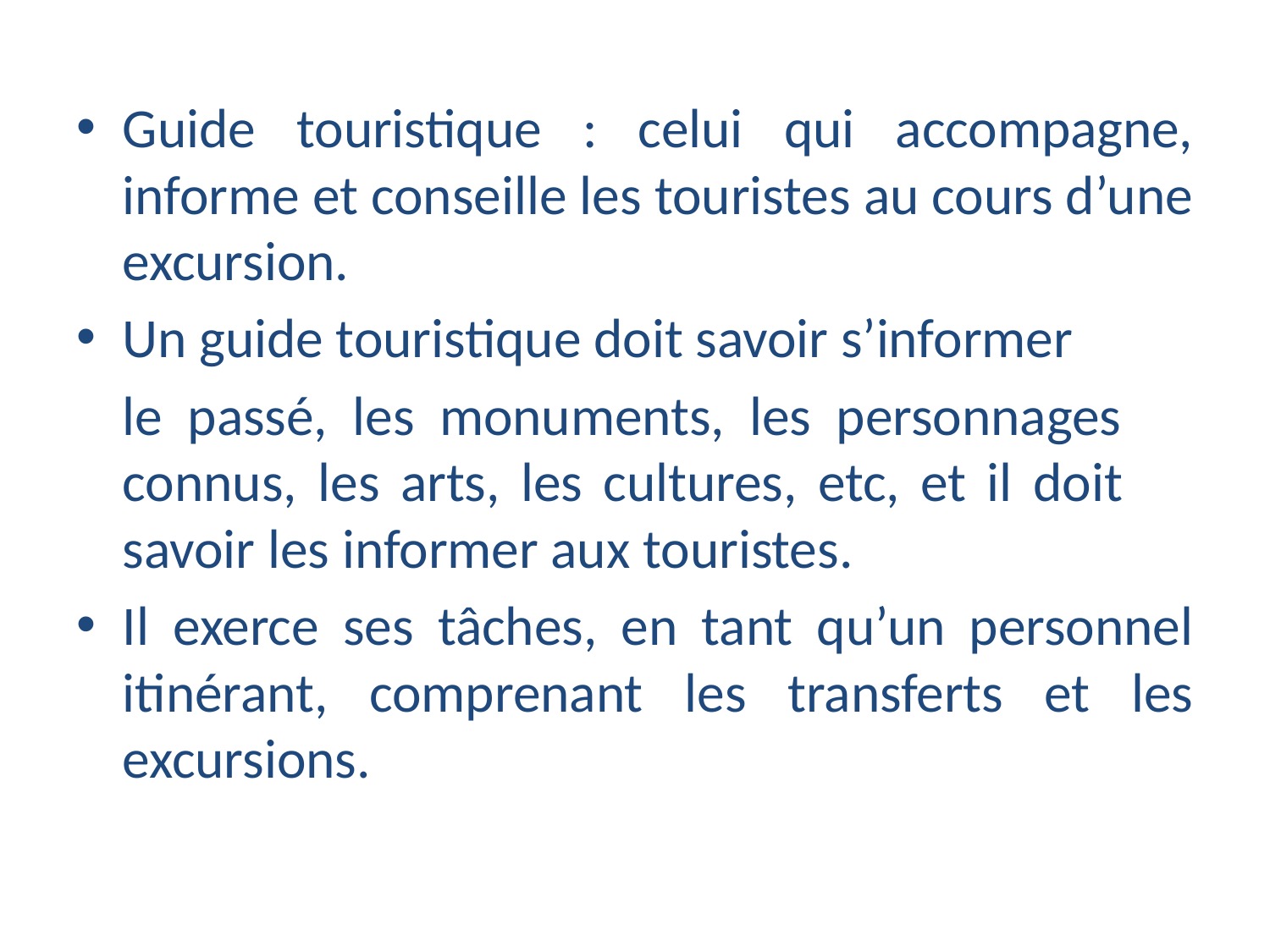

Guide touristique : celui qui accompagne, informe et conseille les touristes au cours d’une excursion.
Un guide touristique doit savoir s’informer
		le passé, les monuments, les personnages 	connus, les arts, les cultures, etc, et il doit 	savoir les informer aux touristes.
Il exerce ses tâches, en tant qu’un personnel itinérant, comprenant les transferts et les excursions.